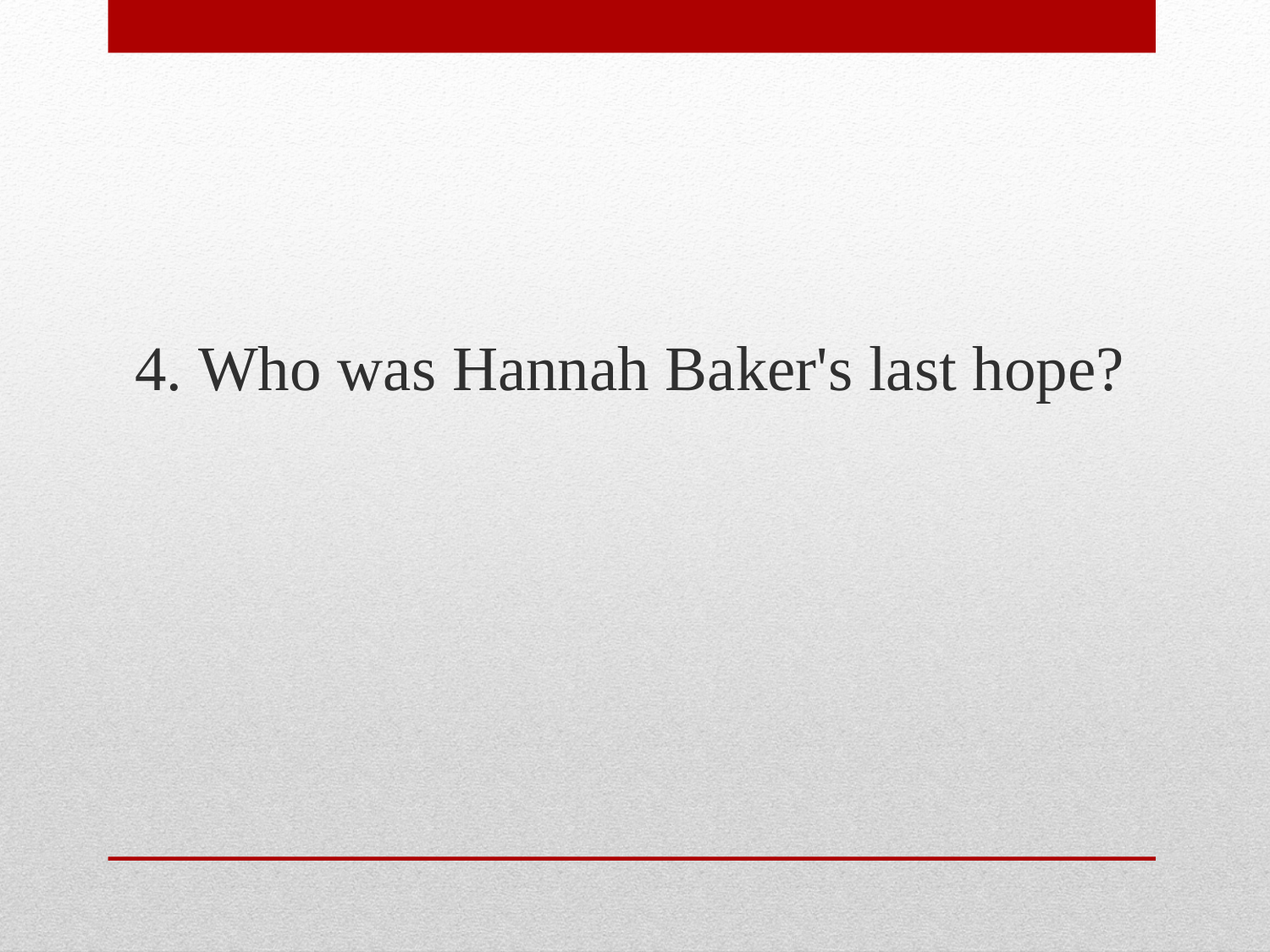

4. Who was Hannah Baker's last hope?